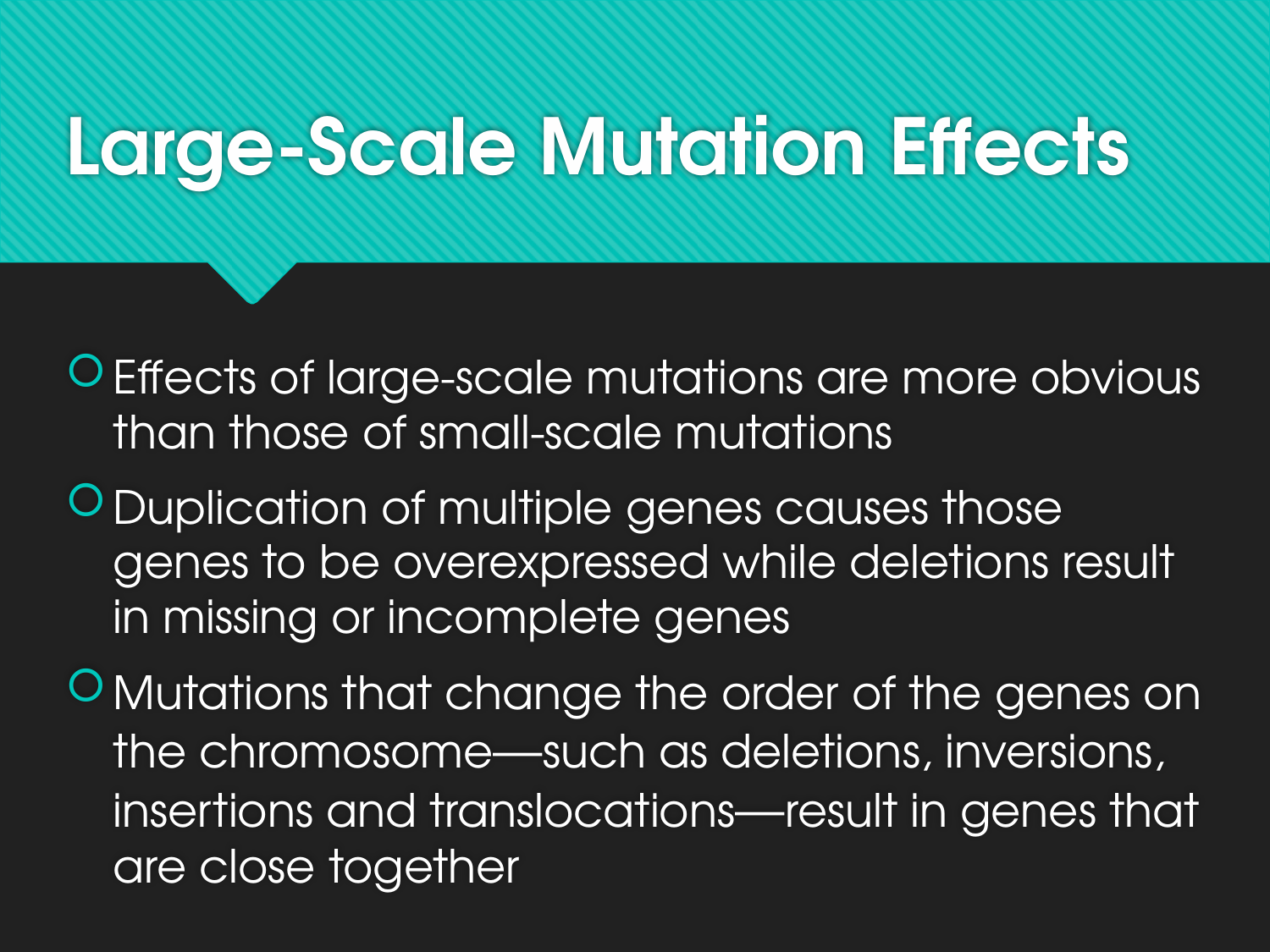

# Large-Scale Mutation Effects
Effects of large-scale mutations are more obvious than those of small-scale mutations
Duplication of multiple genes causes those genes to be overexpressed while deletions result in missing or incomplete genes
Mutations that change the order of the genes on the chromosome—such as deletions, inversions, insertions and translocations—result in genes that are close together